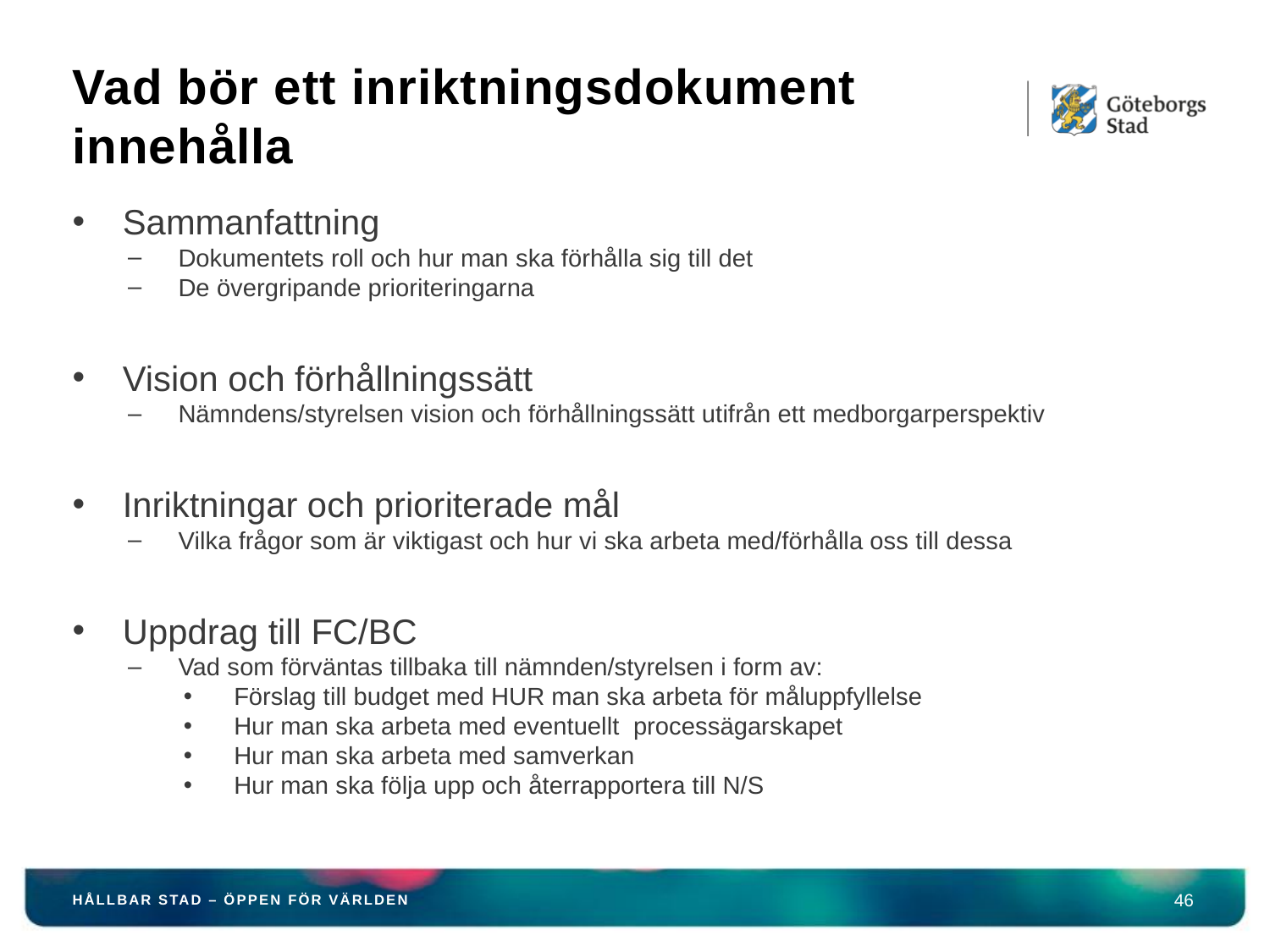

# Vad bör ett inriktningsdokument  innehålla
Sammanfattning
Dokumentets roll och hur man ska förhålla sig till det
De övergripande prioriteringarna

Vision och förhållningssätt
Nämndens/styrelsen vision och förhållningssätt utifrån ett medborgarperspektiv

Inriktningar och prioriterade mål
Vilka frågor som är viktigast och hur vi ska arbeta med/förhålla oss till dessa

Uppdrag till FC/BC
Vad som förväntas tillbaka till nämnden/styrelsen i form av:
Förslag till budget med HUR man ska arbeta för måluppfyllelse
Hur man ska arbeta med eventuellt  processägarskapet
Hur man ska arbeta med samverkan
Hur man ska följa upp och återrapportera till N/S

46
HÅLLBAR STAD – ÖPPEN FÖR VÄRLDEN